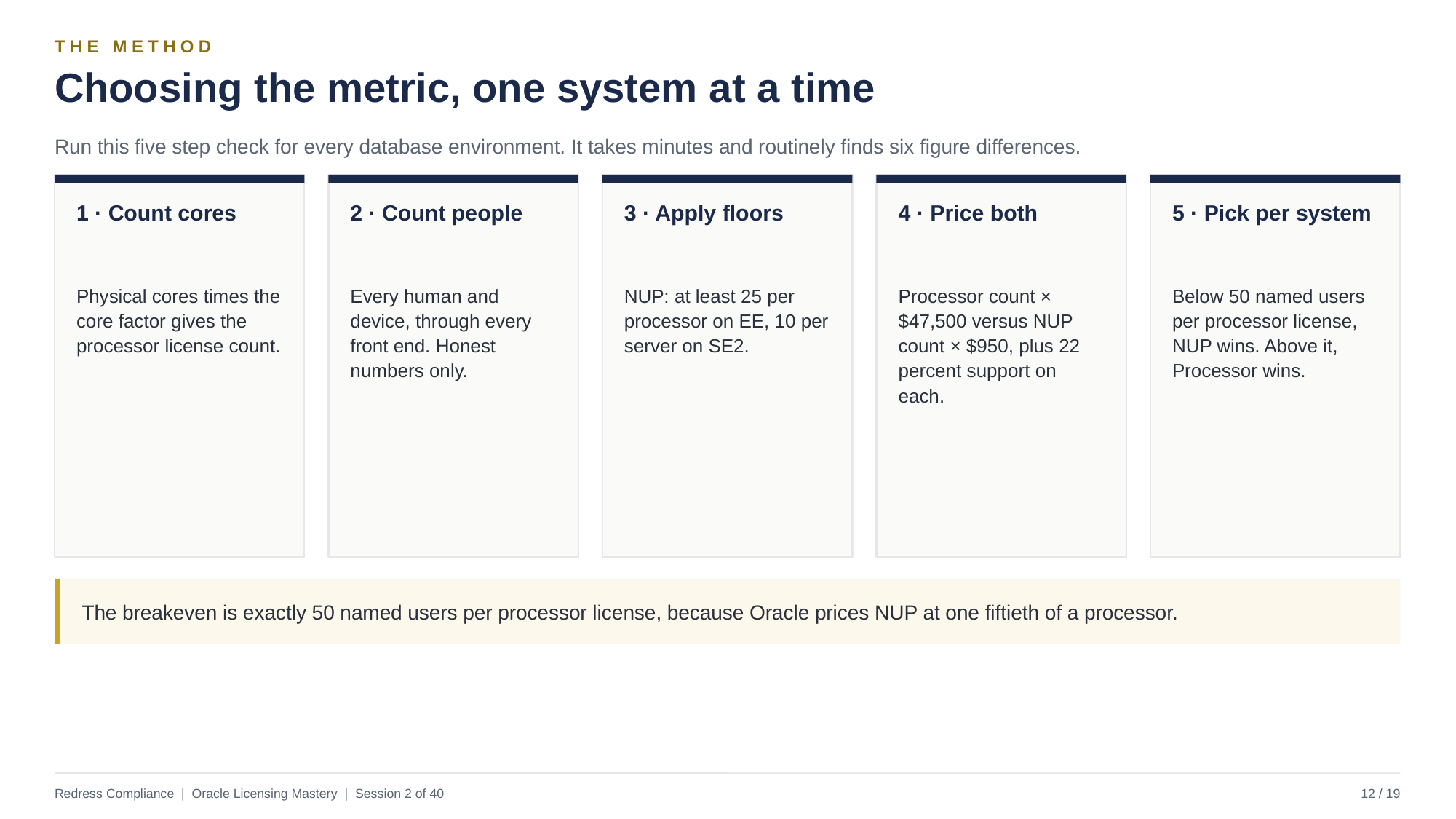

THE METHOD
Choosing the metric, one system at a time
Run this five step check for every database environment. It takes minutes and routinely finds six figure differences.

1 · Count cores
2 · Count people
3 · Apply floors
4 · Price both
5 · Pick per system
Physical cores times the core factor gives the processor license count.
Every human and device, through every front end. Honest numbers only.
NUP: at least 25 per processor on EE, 10 per server on SE2.
Processor count × $47,500 versus NUP count × $950, plus 22 percent support on each.
Below 50 named users per processor license, NUP wins. Above it, Processor wins.

The breakeven is exactly 50 named users per processor license, because Oracle prices NUP at one fiftieth of a processor.

Redress Compliance  |  Oracle Licensing Mastery  |  Session 2 of 40
12 / 19